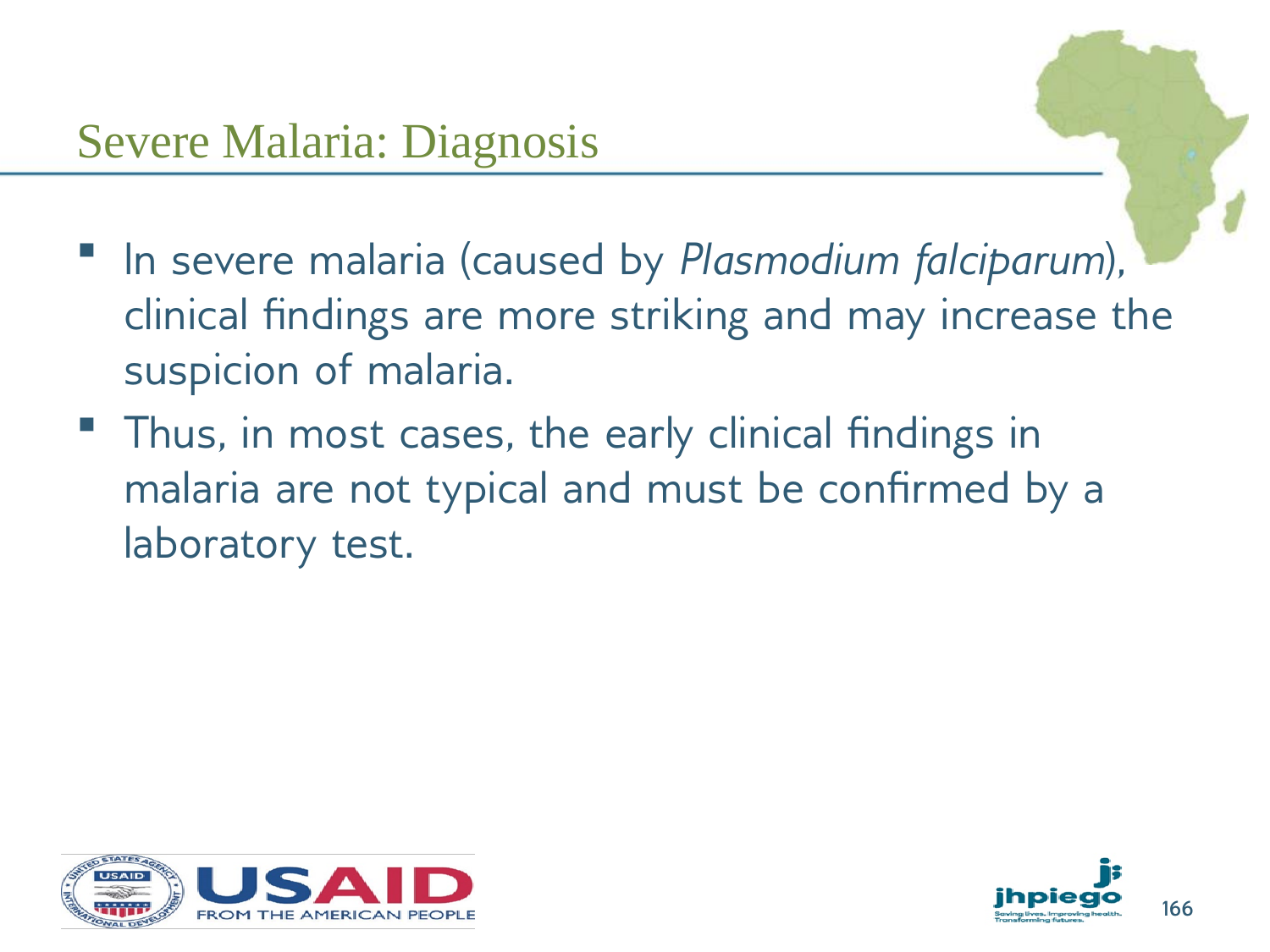

# Severe Malaria: Diagnosis
In severe malaria (caused by Plasmodium falciparum), clinical findings are more striking and may increase the suspicion of malaria.
Thus, in most cases, the early clinical findings in malaria are not typical and must be confirmed by a laboratory test.
166